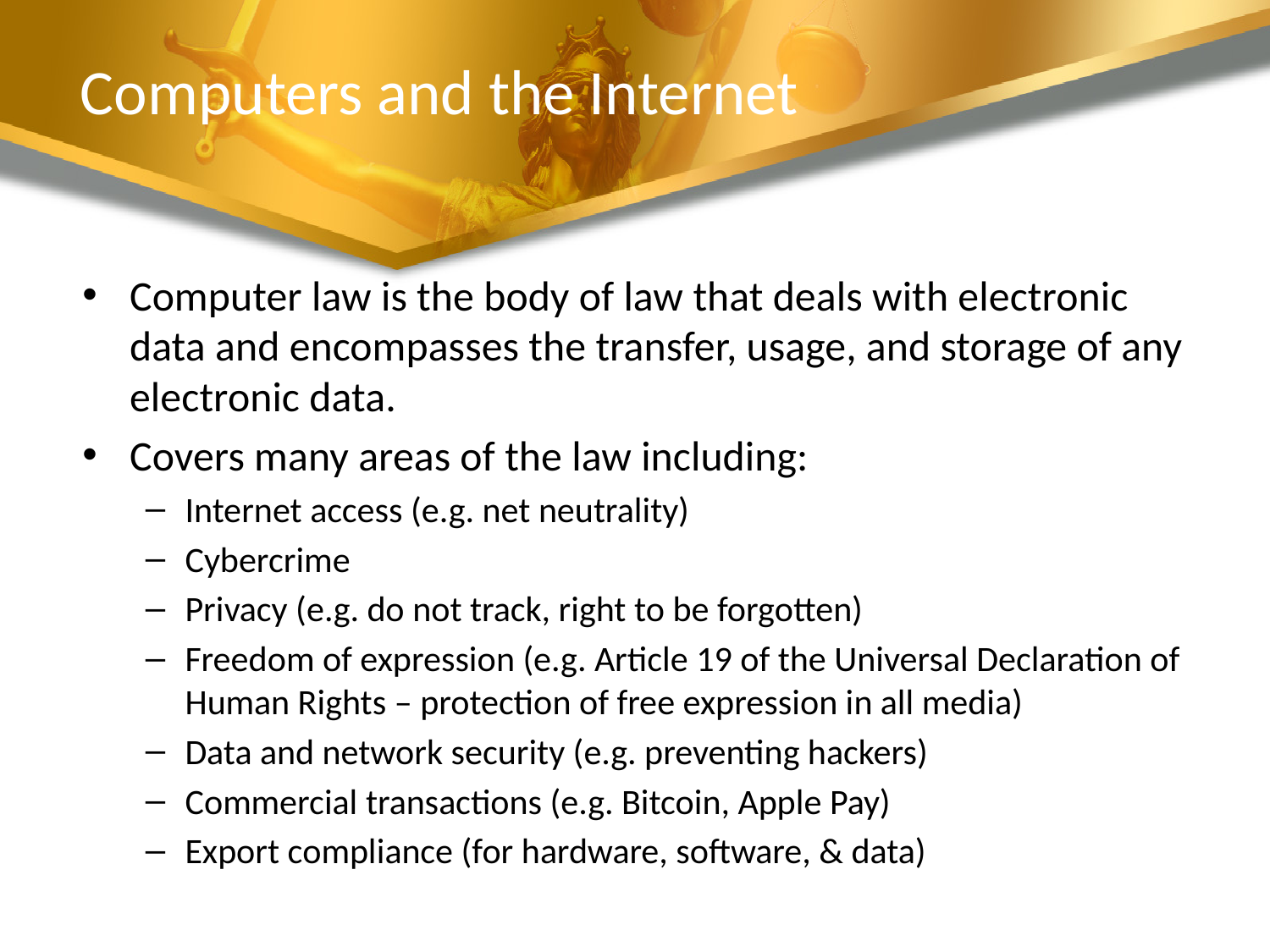

# Computers and the Internet
Computer law is the body of law that deals with electronic data and encompasses the transfer, usage, and storage of any electronic data.
Covers many areas of the law including:
Internet access (e.g. net neutrality)
Cybercrime
Privacy (e.g. do not track, right to be forgotten)
Freedom of expression (e.g. Article 19 of the Universal Declaration of Human Rights – protection of free expression in all media)
Data and network security (e.g. preventing hackers)
Commercial transactions (e.g. Bitcoin, Apple Pay)
Export compliance (for hardware, software, & data)